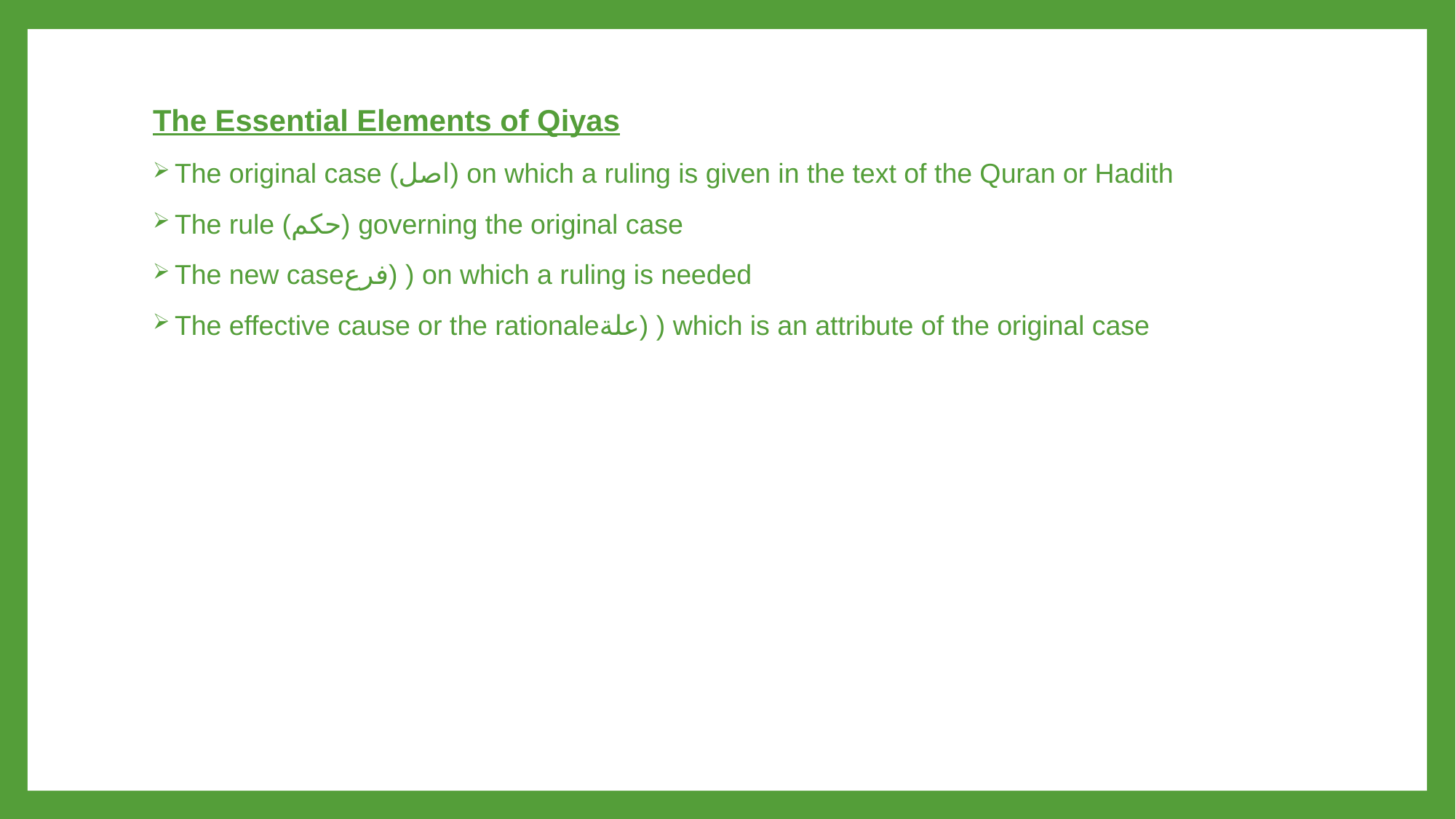

The Essential Elements of Qiyas
The original case (اصل) on which a ruling is given in the text of the Quran or Hadith
The rule (حكم) governing the original case
The new caseفرع) ) on which a ruling is needed
The effective cause or the rationaleعلة) ) which is an attribute of the original case